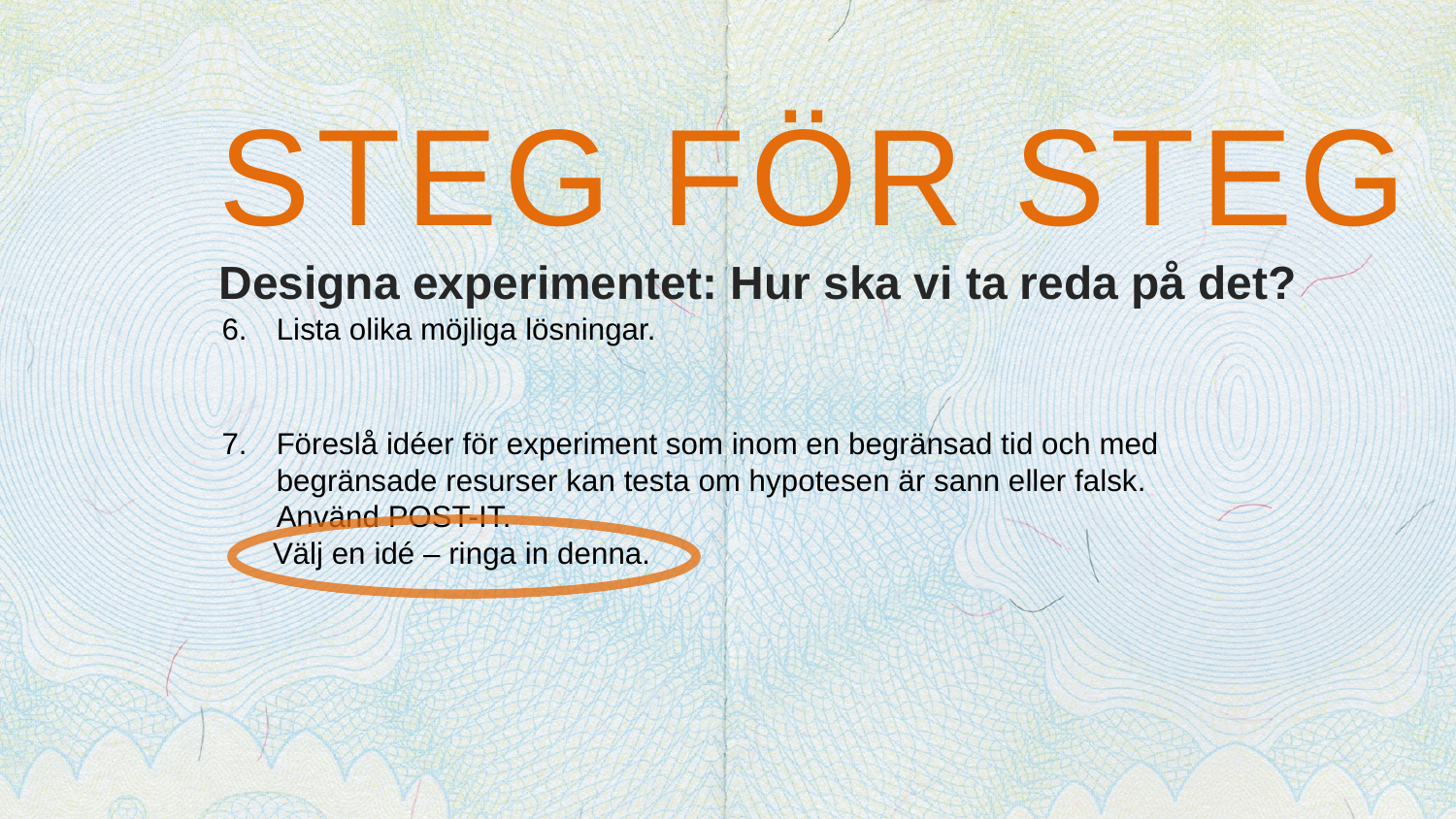

Steg för steg

Lista olika möjliga lösningar.
Designa experimentet: Hur ska vi ta reda på det?
Föreslå idéer för experiment som inom en begränsad tid och med begränsade resurser kan testa om hypotesen är sann eller falsk.
Använd POST-IT.
      Välj en idé – ringa in denna.